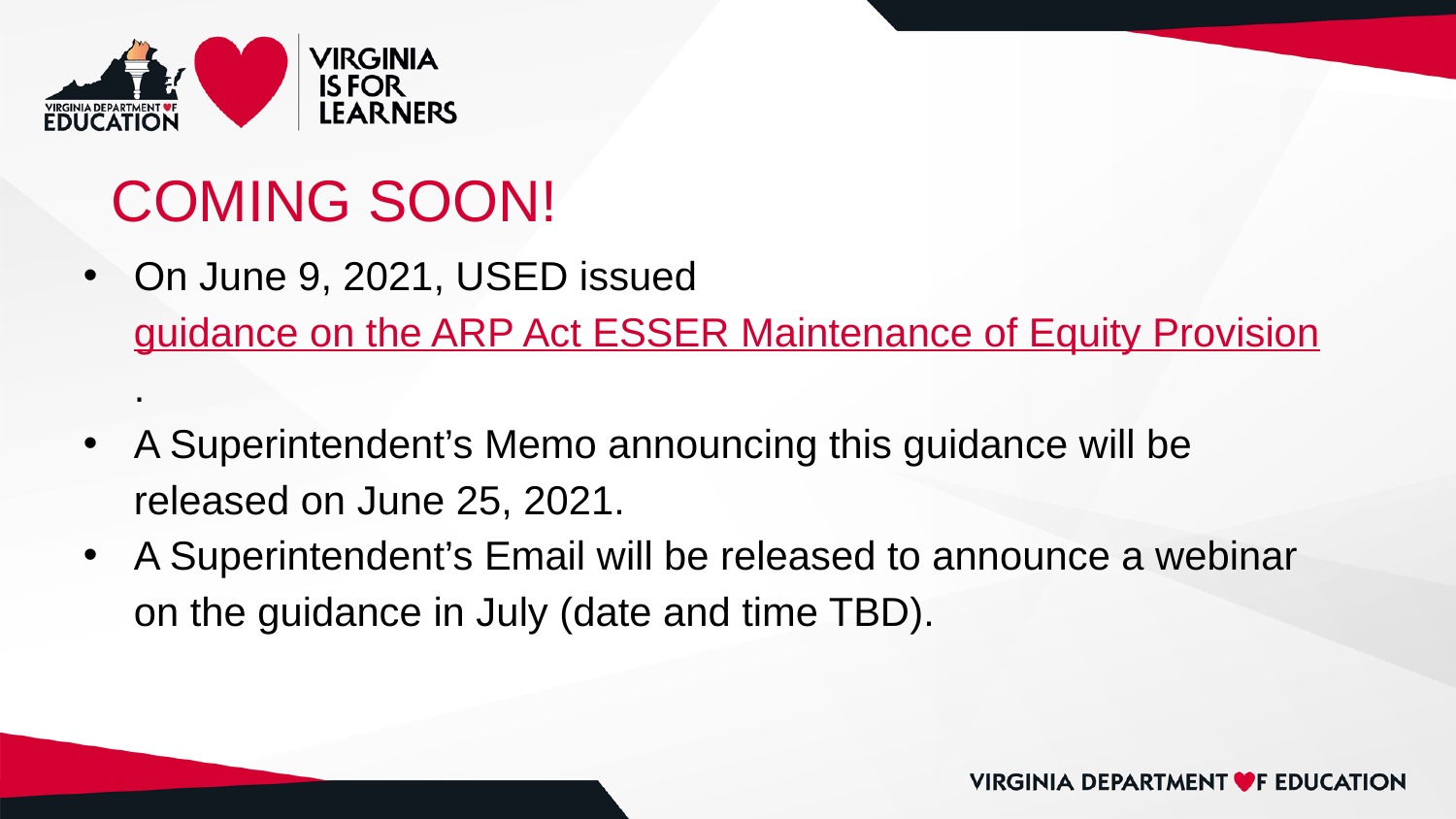

# COMING SOON!
On June 9, 2021, USED issued guidance on the ARP Act ESSER Maintenance of Equity Provision.
A Superintendent’s Memo announcing this guidance will be released on June 25, 2021.
A Superintendent’s Email will be released to announce a webinar on the guidance in July (date and time TBD).